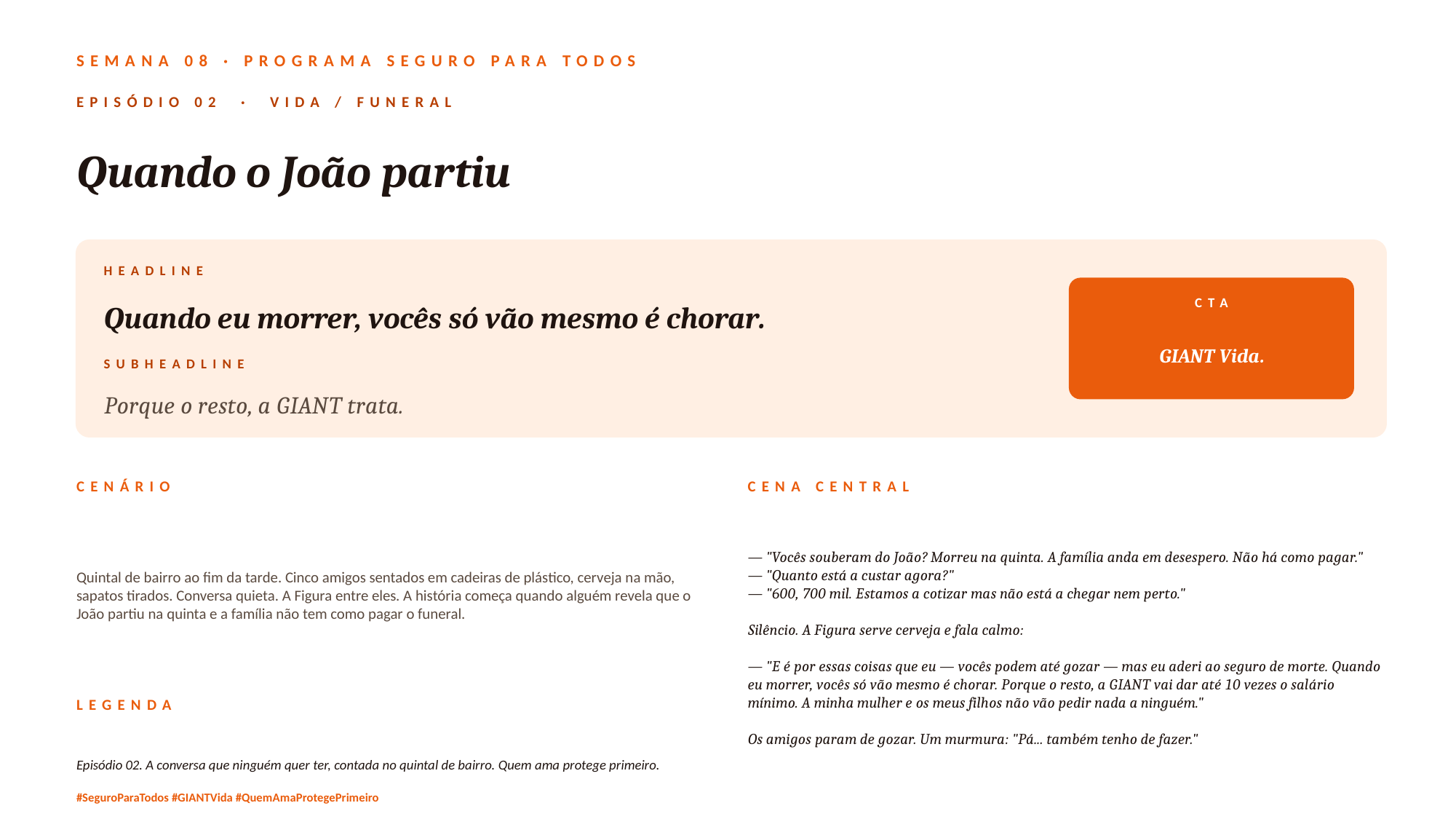

SEMANA 08 · PROGRAMA SEGURO PARA TODOS
EPISÓDIO 02  ·  VIDA / FUNERAL
Quando o João partiu

HEADLINE

Quando eu morrer, vocês só vão mesmo é chorar.
CTA
GIANT Vida.
SUBHEADLINE
Porque o resto, a GIANT trata.
CENÁRIO
CENA CENTRAL
Quintal de bairro ao fim da tarde. Cinco amigos sentados em cadeiras de plástico, cerveja na mão, sapatos tirados. Conversa quieta. A Figura entre eles. A história começa quando alguém revela que o João partiu na quinta e a família não tem como pagar o funeral.
— "Vocês souberam do João? Morreu na quinta. A família anda em desespero. Não há como pagar."
— "Quanto está a custar agora?"
— "600, 700 mil. Estamos a cotizar mas não está a chegar nem perto."

Silêncio. A Figura serve cerveja e fala calmo:

— "E é por essas coisas que eu — vocês podem até gozar — mas eu aderi ao seguro de morte. Quando eu morrer, vocês só vão mesmo é chorar. Porque o resto, a GIANT vai dar até 10 vezes o salário mínimo. A minha mulher e os meus filhos não vão pedir nada a ninguém."

Os amigos param de gozar. Um murmura: "Pá... também tenho de fazer."
LEGENDA
Episódio 02. A conversa que ninguém quer ter, contada no quintal de bairro. Quem ama protege primeiro.
#SeguroParaTodos #GIANTVida #QuemAmaProtegePrimeiro